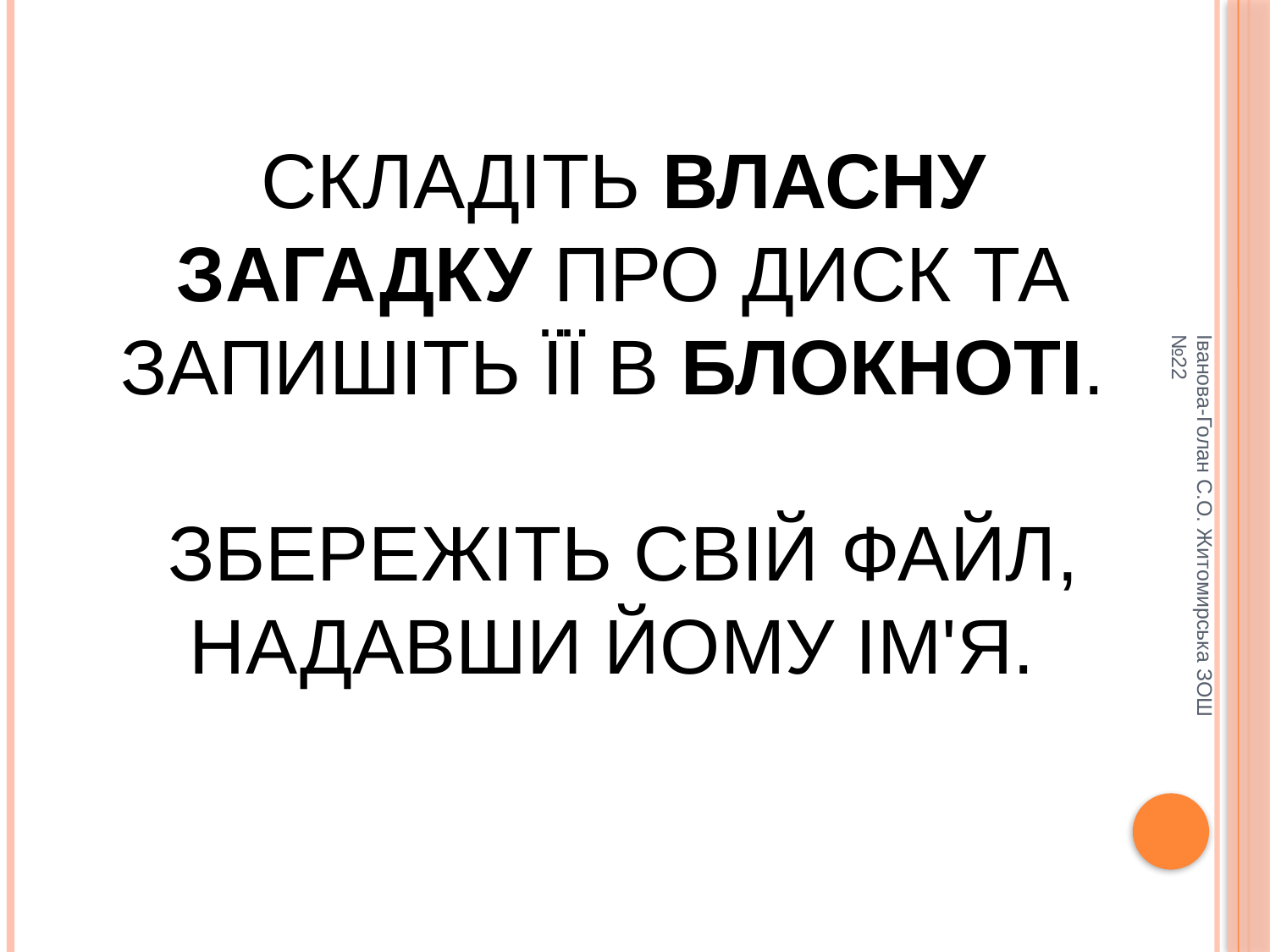

# Складіть власну загадку про диск та запишіть її в Блокноті. Збережіть свій файл, надавши йому ім'я.
Іванова-Голан С.О. Житомирська ЗОШ №22